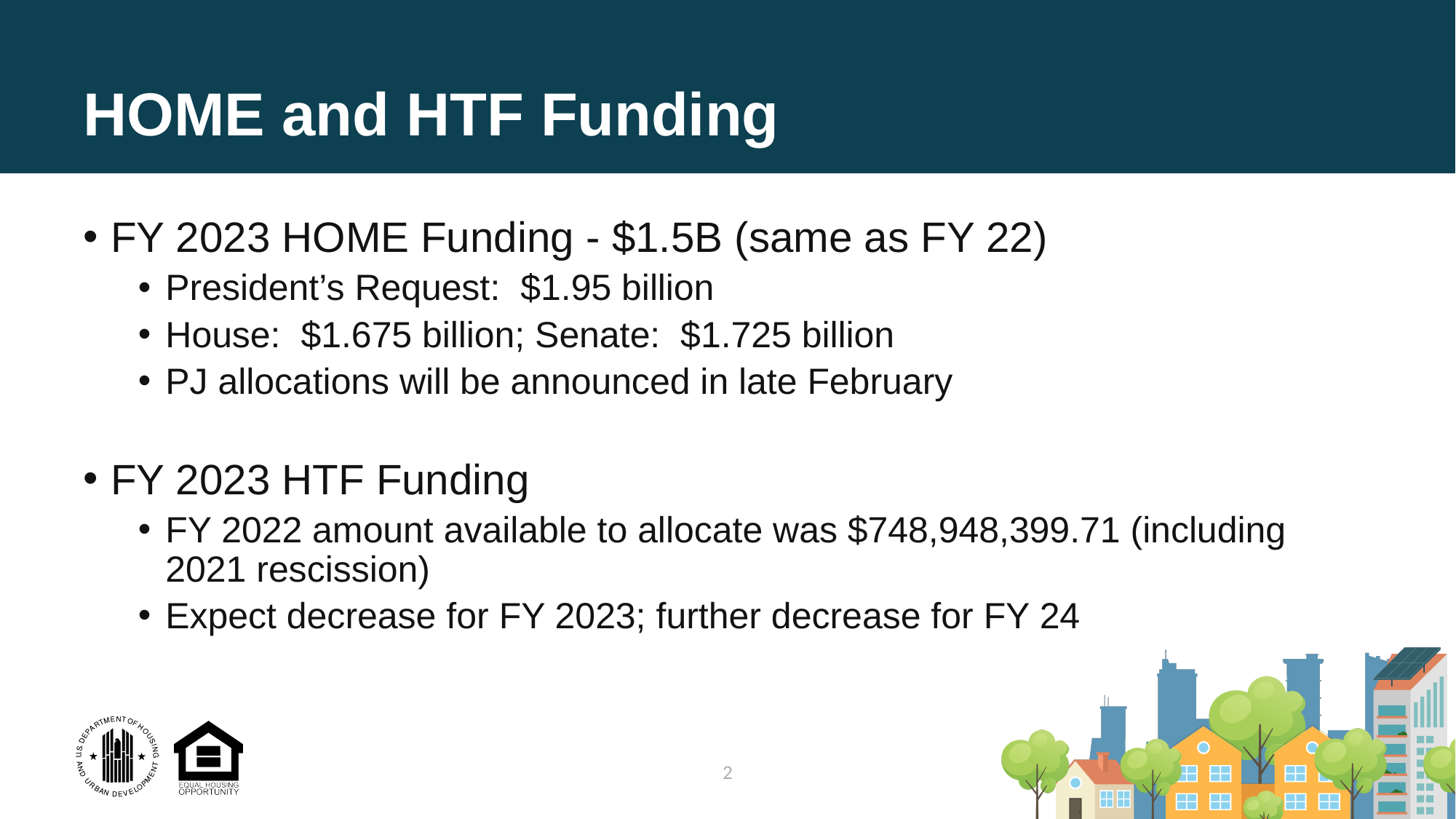

# HOME and HTF Funding
FY 2023 HOME Funding - $1.5B (same as FY 22)
President’s Request:  $1.95 billion
House:  $1.675 billion; Senate:  $1.725 billion
PJ allocations will be announced in late February

FY 2023 HTF Funding
FY 2022 amount available to allocate was $748,948,399.71 (including 2021 rescission)
Expect decrease for FY 2023; further decrease for FY 24